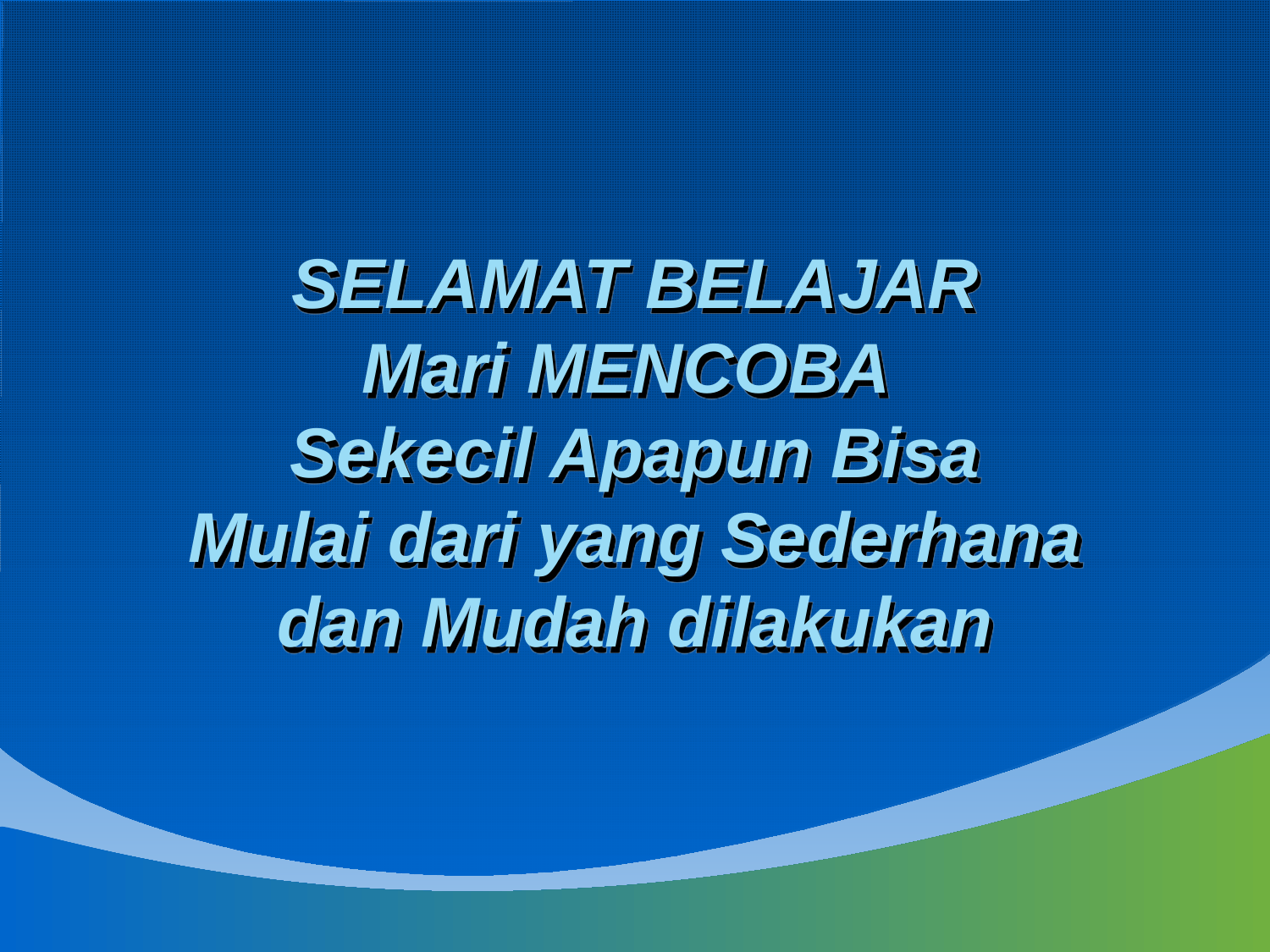

# SELAMAT BELAJAR Mari MENCOBA Sekecil Apapun Bisa Mulai dari yang Sederhana dan Mudah dilakukan